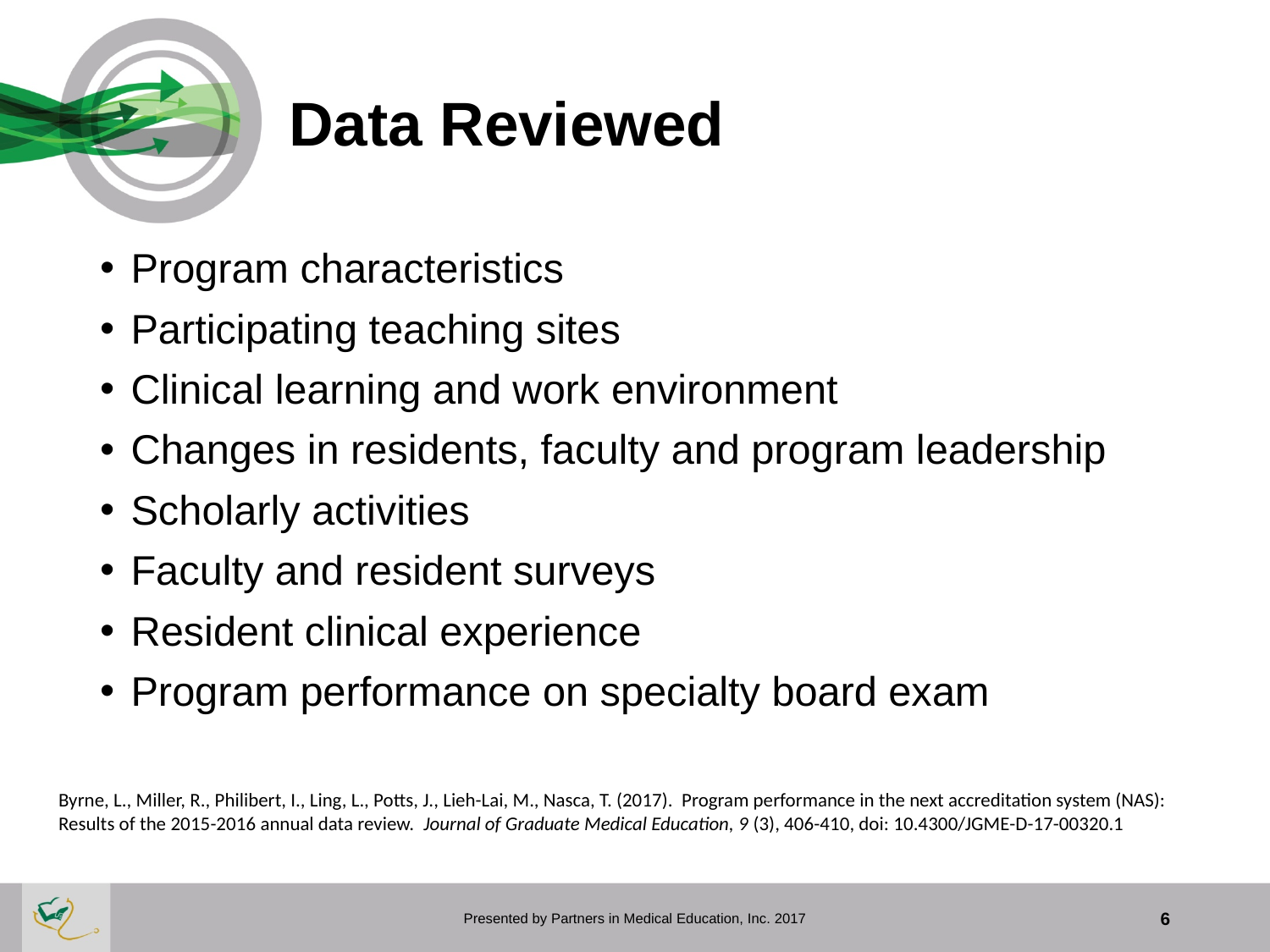

# Data Reviewed
Program characteristics
Participating teaching sites
Clinical learning and work environment
Changes in residents, faculty and program leadership
Scholarly activities
Faculty and resident surveys
Resident clinical experience
Program performance on specialty board exam

Byrne, L., Miller, R., Philibert, I., Ling, L., Potts, J., Lieh-Lai, M., Nasca, T. (2017).  Program performance in the next accreditation system (NAS):  Results of the 2015-2016 annual data review.  Journal of Graduate Medical Education, 9 (3), 406-410, doi: 10.4300/JGME-D-17-00320.1
Presented by Partners in Medical Education, Inc. 2017
6